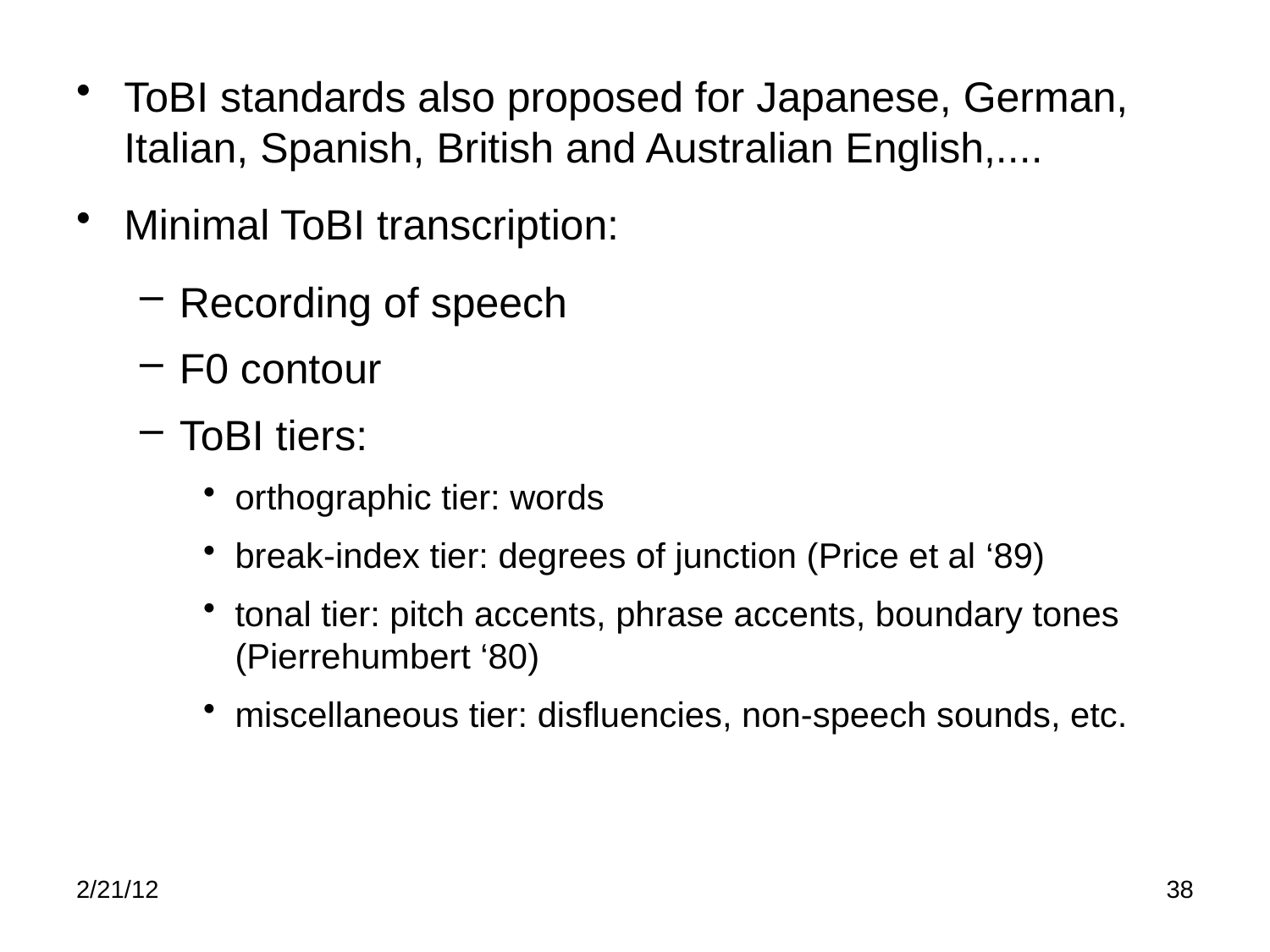

#
ToBI standards also proposed for Japanese, German, Italian, Spanish, British and Australian English,....
Minimal ToBI transcription:
Recording of speech
F0 contour
ToBI tiers:
orthographic tier: words
break-index tier: degrees of junction (Price et al ‘89)
tonal tier: pitch accents, phrase accents, boundary tones (Pierrehumbert ‘80)
miscellaneous tier: disfluencies, non-speech sounds, etc.
2/21/12
38